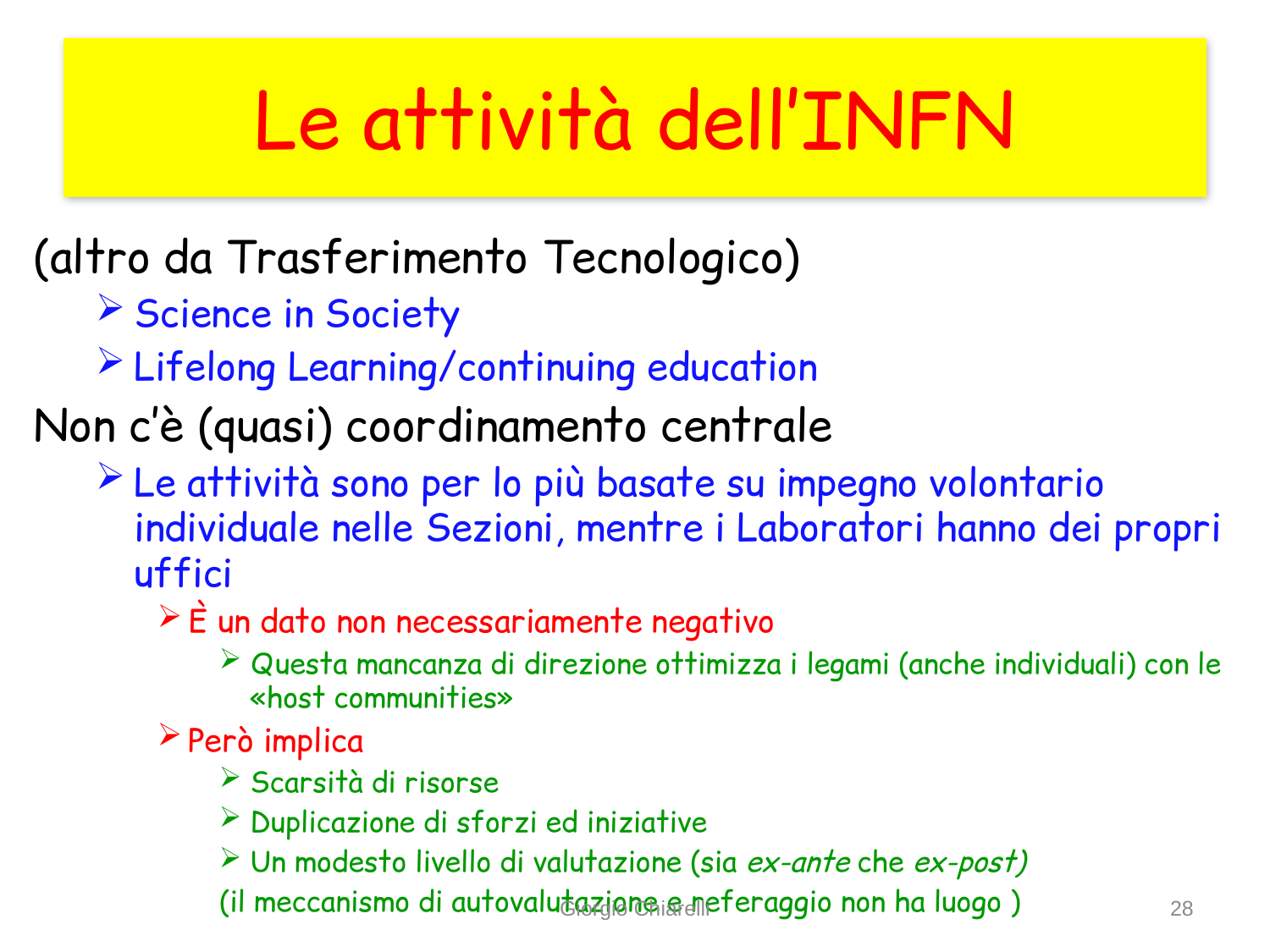

# Le attività dell’INFN
(altro da Trasferimento Tecnologico)
Science in Society
Lifelong Learning/continuing education
Non c’è (quasi) coordinamento centrale
Le attività sono per lo più basate su impegno volontario individuale nelle Sezioni, mentre i Laboratori hanno dei propri uffici
È un dato non necessariamente negativo
Questa mancanza di direzione ottimizza i legami (anche individuali) con le «host communities»
Però implica
Scarsità di risorse
Duplicazione di sforzi ed iniziative
Un modesto livello di valutazione (sia ex-ante che ex-post)
(il meccanismo di autovalutazione e referaggio non ha luogo )
Giorgio Chiarelli
28